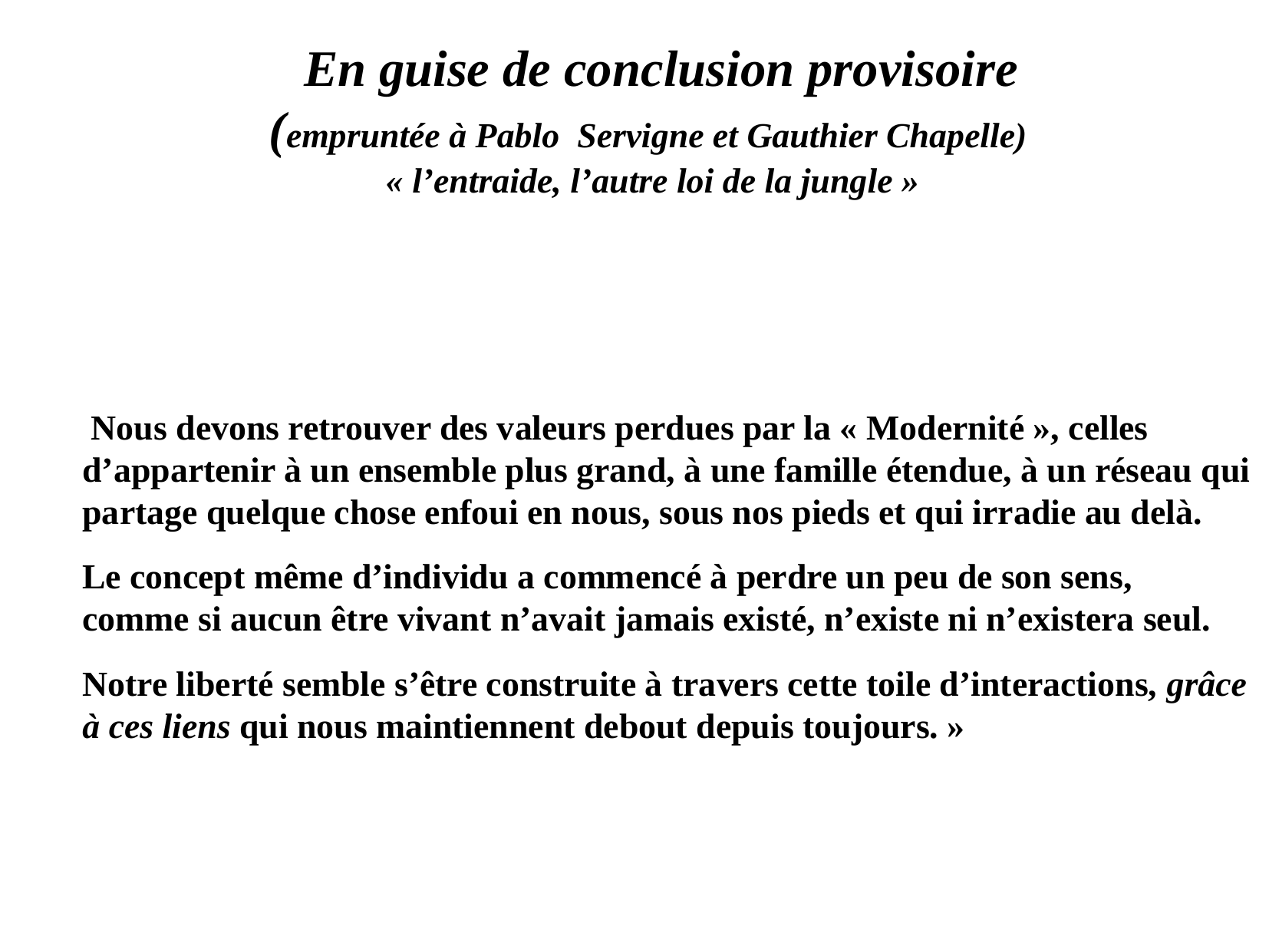

# En guise de conclusion provisoire (empruntée à Pablo  Servigne et Gauthier Chapelle)  « l’entraide, l’autre loi de la jungle »

 Nous devons retrouver des valeurs perdues par la « Modernité », celles d’appartenir à un ensemble plus grand, à une famille étendue, à un réseau qui partage quelque chose enfoui en nous, sous nos pieds et qui irradie au delà.
Le concept même d’individu a commencé à perdre un peu de son sens,   comme si aucun être vivant n’avait jamais existé, n’existe ni n’existera seul.
Notre liberté semble s’être construite à travers cette toile d’interactions, grâce à ces liens qui nous maintiennent debout depuis toujours. »